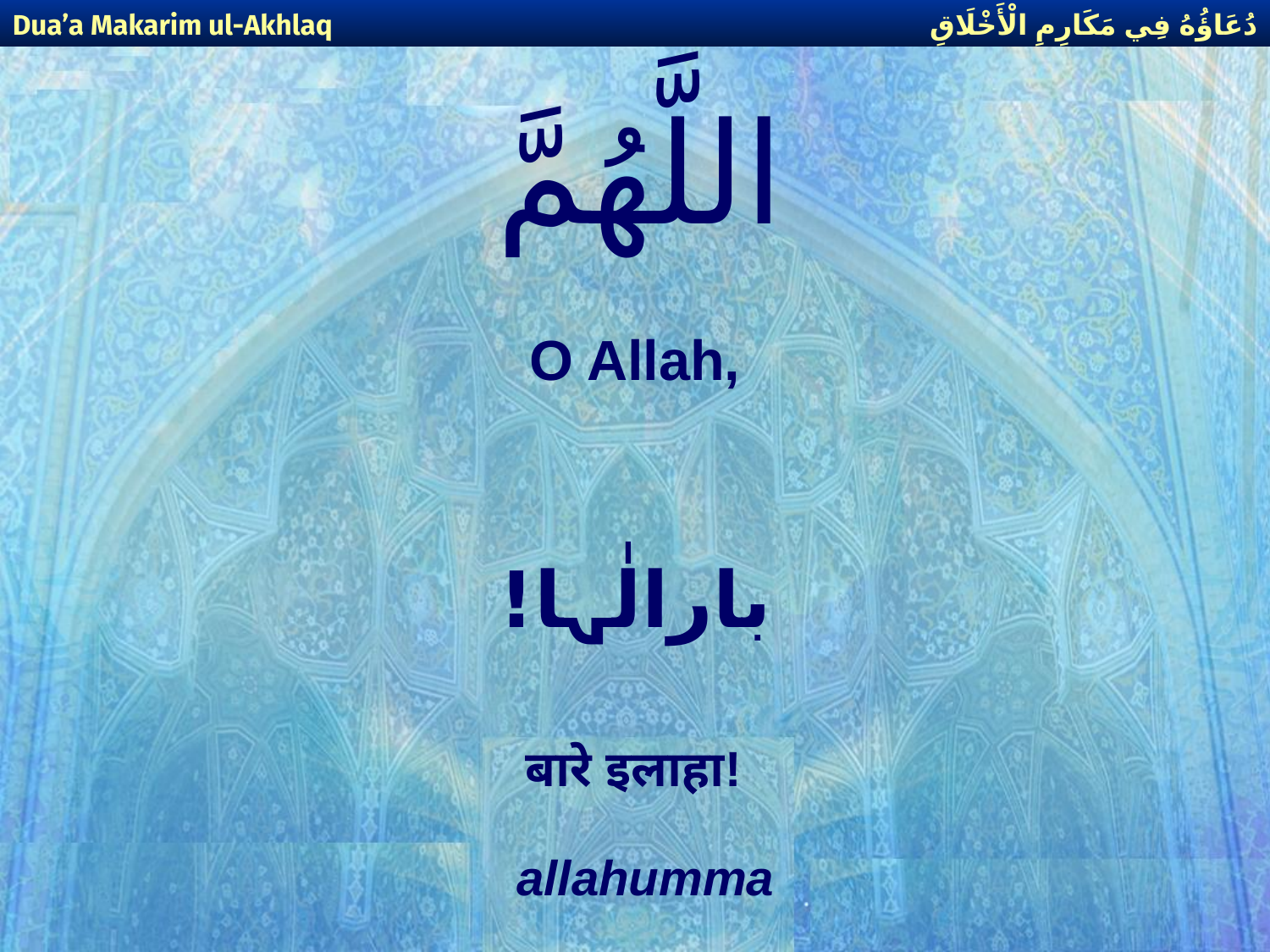

دُعَاؤُهُ فِي مَكَارِمِ الْأَخْلَاقِ
Dua’a Makarim ul-Akhlaq
# اللَّهُمَّ
O Allah,
بارالٰہا!
बारे इलाहा!
allahumma